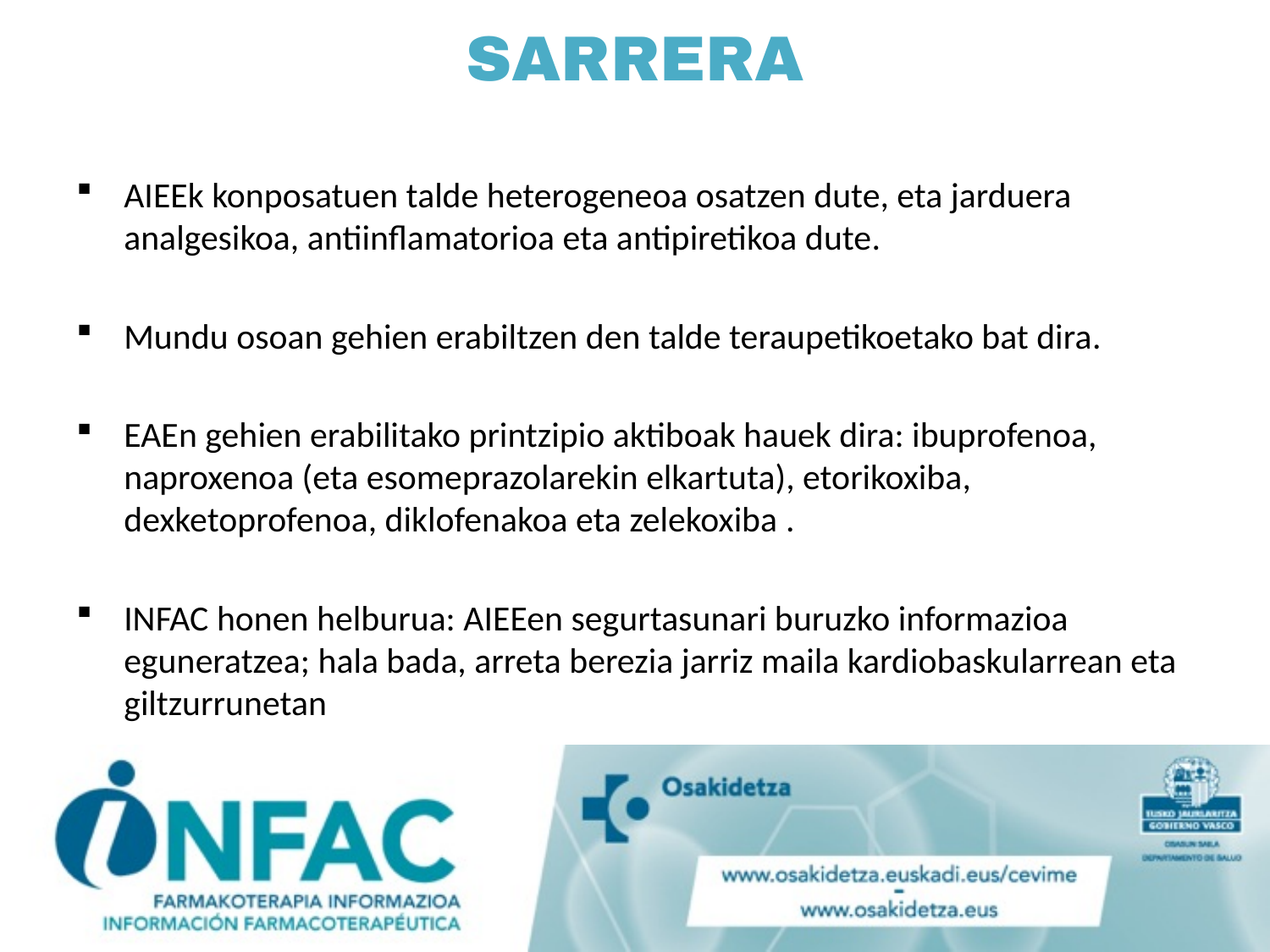

# SARRERA
AIEEk konposatuen talde heterogeneoa osatzen dute, eta jarduera analgesikoa, antiinflamatorioa eta antipiretikoa dute.

Mundu osoan gehien erabiltzen den talde teraupetikoetako bat dira.

EAEn gehien erabilitako printzipio aktiboak hauek dira: ibuprofenoa, naproxenoa (eta esomeprazolarekin elkartuta), etorikoxiba, dexketoprofenoa, diklofenakoa eta zelekoxiba .

INFAC honen helburua: AIEEen segurtasunari buruzko informazioa eguneratzea; hala bada, arreta berezia jarriz maila kardiobaskularrean eta giltzurrunetan